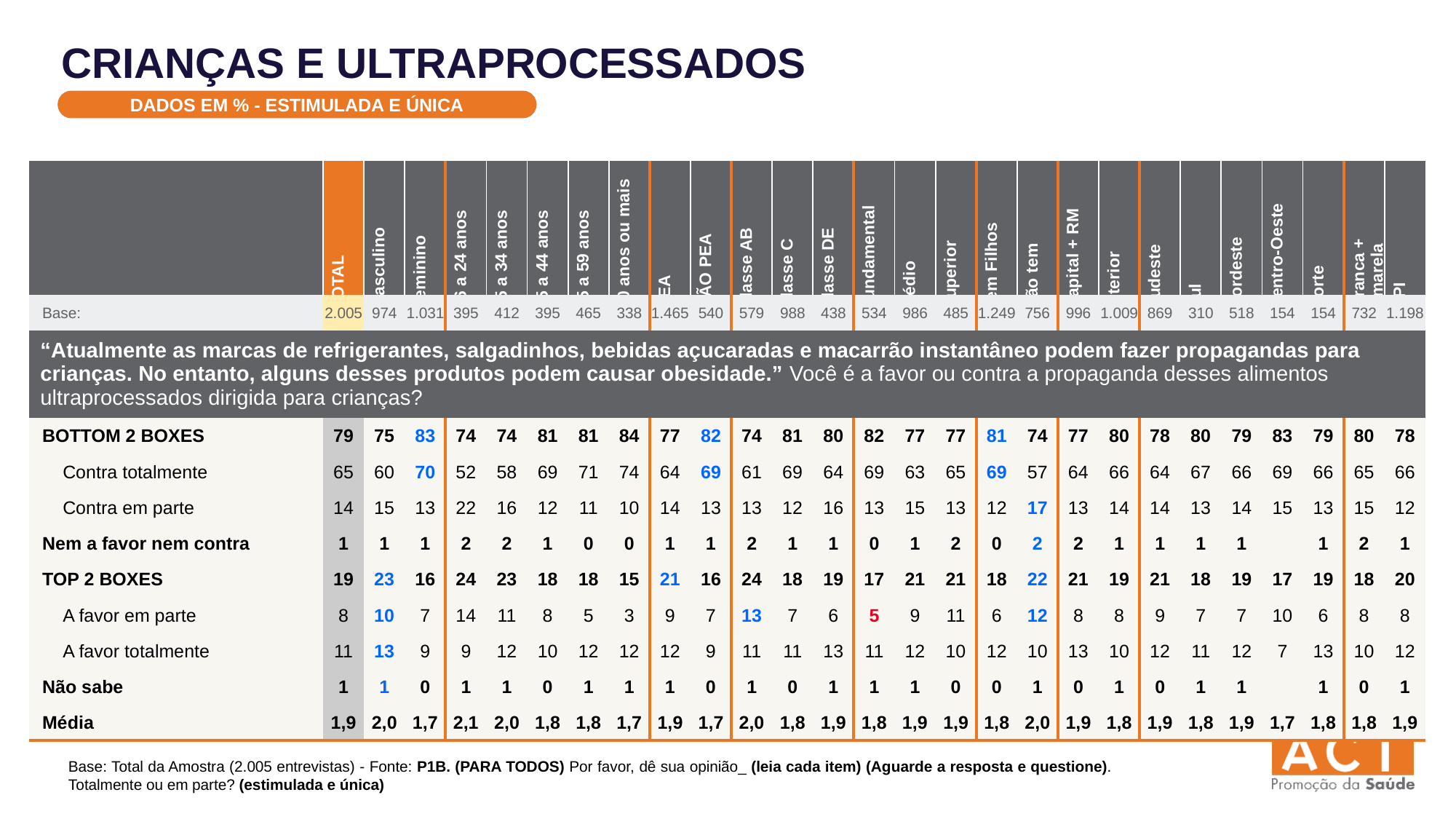

CRIANÇAS E ULTRAPROCESSADOS
DADOS EM % - ESTIMULADA E ÚNICA
|  | TOTAL | Masculino | Feminino | 16 a 24 anos | 25 a 34 anos | 35 a 44 anos | 45 a 59 anos | 60 anos ou mais | PEA | NÃO PEA | Classe AB | Classe C | Classe DE | Fundamental | Médio | Superior | Tem Filhos | Não tem | Capital + RM | Interior | Sudeste | Sul | Nordeste | Centro-Oeste | Norte | Branca + Amarela | PPI |
| --- | --- | --- | --- | --- | --- | --- | --- | --- | --- | --- | --- | --- | --- | --- | --- | --- | --- | --- | --- | --- | --- | --- | --- | --- | --- | --- | --- |
| Base: | 2.005 | 974 | 1.031 | 395 | 412 | 395 | 465 | 338 | 1.465 | 540 | 579 | 988 | 438 | 534 | 986 | 485 | 1.249 | 756 | 996 | 1.009 | 869 | 310 | 518 | 154 | 154 | 732 | 1.198 |
| --- | --- | --- | --- | --- | --- | --- | --- | --- | --- | --- | --- | --- | --- | --- | --- | --- | --- | --- | --- | --- | --- | --- | --- | --- | --- | --- | --- |
| “Atualmente as marcas de refrigerantes, salgadinhos, bebidas açucaradas e macarrão instantâneo podem fazer propagandas para crianças. No entanto, alguns desses produtos podem causar obesidade.” Você é a favor ou contra a propaganda desses alimentos ultraprocessados dirigida para crianças? |  |  |  |  |  |  |  |  |  |  |  |  |  |  |  |  |  |  |  |  |  |  |  |  |  |  |  |
| BOTTOM 2 BOXES | 79 | 75 | 83 | 74 | 74 | 81 | 81 | 84 | 77 | 82 | 74 | 81 | 80 | 82 | 77 | 77 | 81 | 74 | 77 | 80 | 78 | 80 | 79 | 83 | 79 | 80 | 78 |
| Contra totalmente | 65 | 60 | 70 | 52 | 58 | 69 | 71 | 74 | 64 | 69 | 61 | 69 | 64 | 69 | 63 | 65 | 69 | 57 | 64 | 66 | 64 | 67 | 66 | 69 | 66 | 65 | 66 |
| Contra em parte | 14 | 15 | 13 | 22 | 16 | 12 | 11 | 10 | 14 | 13 | 13 | 12 | 16 | 13 | 15 | 13 | 12 | 17 | 13 | 14 | 14 | 13 | 14 | 15 | 13 | 15 | 12 |
| Nem a favor nem contra | 1 | 1 | 1 | 2 | 2 | 1 | 0 | 0 | 1 | 1 | 2 | 1 | 1 | 0 | 1 | 2 | 0 | 2 | 2 | 1 | 1 | 1 | 1 |  | 1 | 2 | 1 |
| TOP 2 BOXES | 19 | 23 | 16 | 24 | 23 | 18 | 18 | 15 | 21 | 16 | 24 | 18 | 19 | 17 | 21 | 21 | 18 | 22 | 21 | 19 | 21 | 18 | 19 | 17 | 19 | 18 | 20 |
| A favor em parte | 8 | 10 | 7 | 14 | 11 | 8 | 5 | 3 | 9 | 7 | 13 | 7 | 6 | 5 | 9 | 11 | 6 | 12 | 8 | 8 | 9 | 7 | 7 | 10 | 6 | 8 | 8 |
| A favor totalmente | 11 | 13 | 9 | 9 | 12 | 10 | 12 | 12 | 12 | 9 | 11 | 11 | 13 | 11 | 12 | 10 | 12 | 10 | 13 | 10 | 12 | 11 | 12 | 7 | 13 | 10 | 12 |
| Não sabe | 1 | 1 | 0 | 1 | 1 | 0 | 1 | 1 | 1 | 0 | 1 | 0 | 1 | 1 | 1 | 0 | 0 | 1 | 0 | 1 | 0 | 1 | 1 |  | 1 | 0 | 1 |
| Média | 1,9 | 2,0 | 1,7 | 2,1 | 2,0 | 1,8 | 1,8 | 1,7 | 1,9 | 1,7 | 2,0 | 1,8 | 1,9 | 1,8 | 1,9 | 1,9 | 1,8 | 2,0 | 1,9 | 1,8 | 1,9 | 1,8 | 1,9 | 1,7 | 1,8 | 1,8 | 1,9 |
Base: Total da Amostra (2.005 entrevistas) - Fonte: P1B. (PARA TODOS) Por favor, dê sua opinião_ (leia cada item) (Aguarde a resposta e questione). Totalmente ou em parte? (estimulada e única)